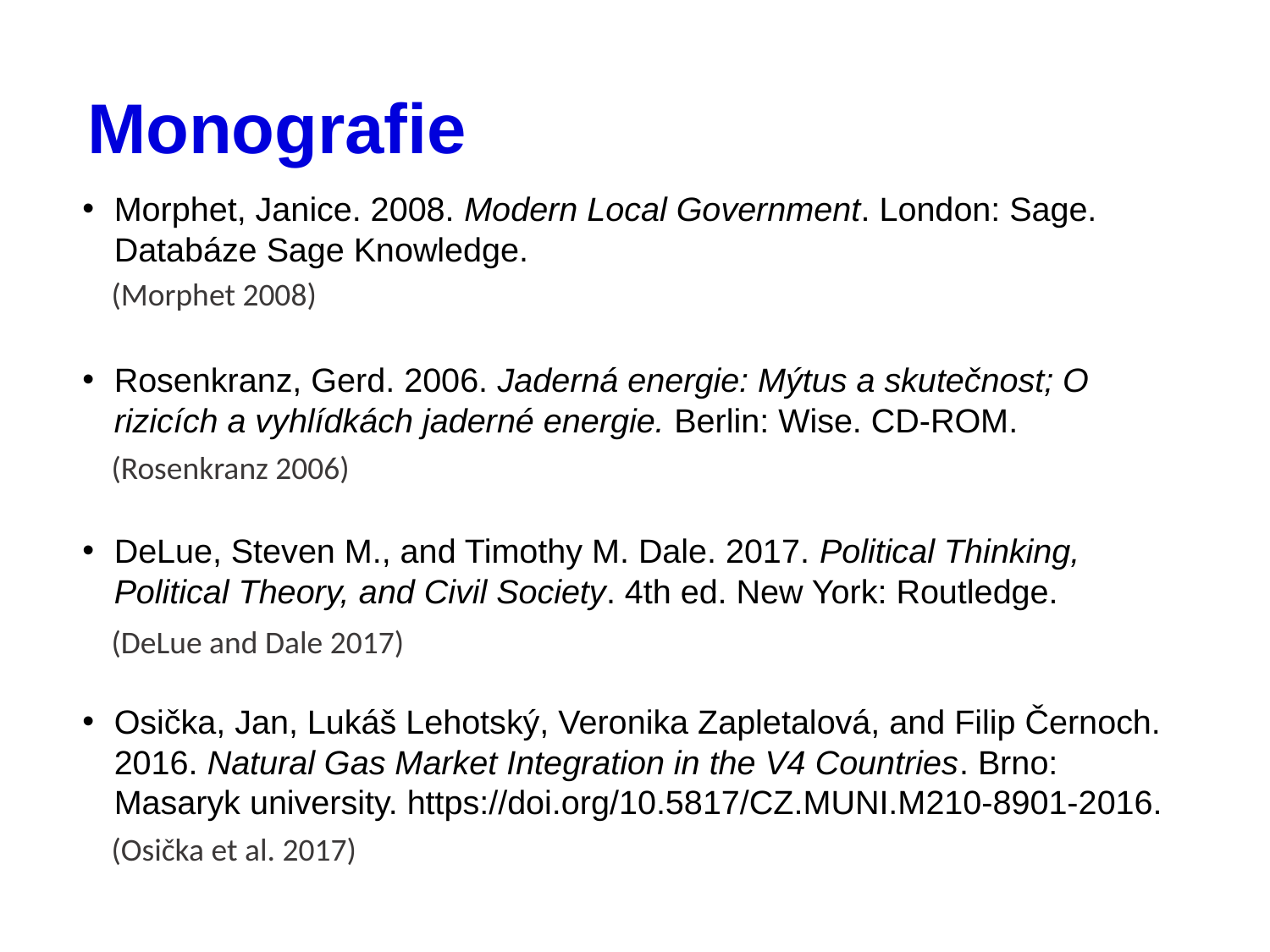

# Monografie
Morphet, Janice. 2008. Modern Local Government. London: Sage. Databáze Sage Knowledge.
Rosenkranz, Gerd. 2006. Jaderná energie: Mýtus a skutečnost; O rizicích a vyhlídkách jaderné energie. Berlin: Wise. CD-ROM.
DeLue, Steven M., and Timothy M. Dale. 2017. Political Thinking, Political Theory, and Civil Society. 4th ed. New York: Routledge.
Osička, Jan, Lukáš Lehotský, Veronika Zapletalová, and Filip Černoch. 2016. Natural Gas Market Integration in the V4 Countries. Brno: Masaryk university. https://doi.org/10.5817/CZ.MUNI.M210-8901-2016.
(Morphet 2008)
(Rosenkranz 2006)
(DeLue and Dale 2017)
(Osička et al. 2017)